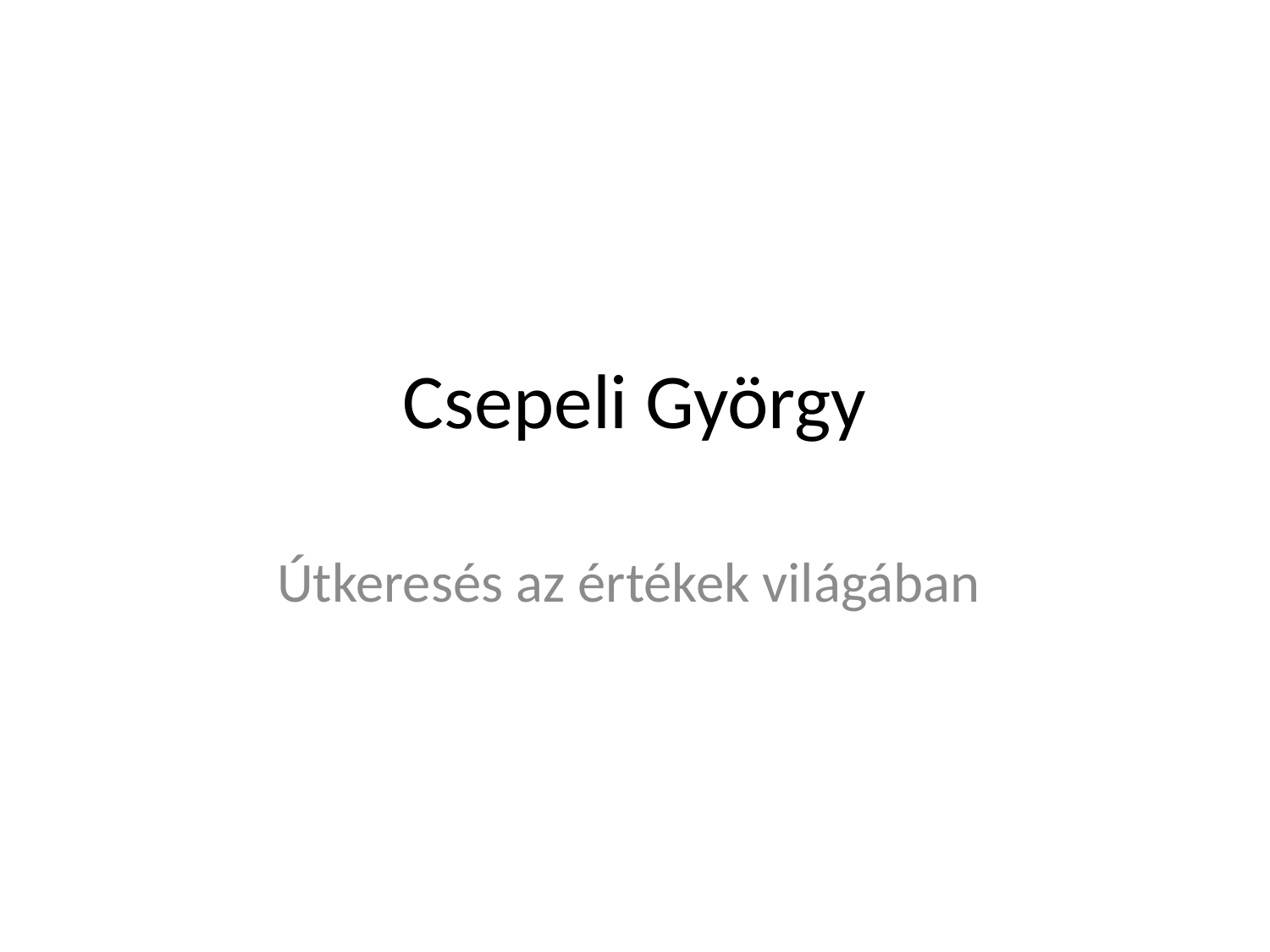

# Csepeli György
Útkeresés az értékek világában